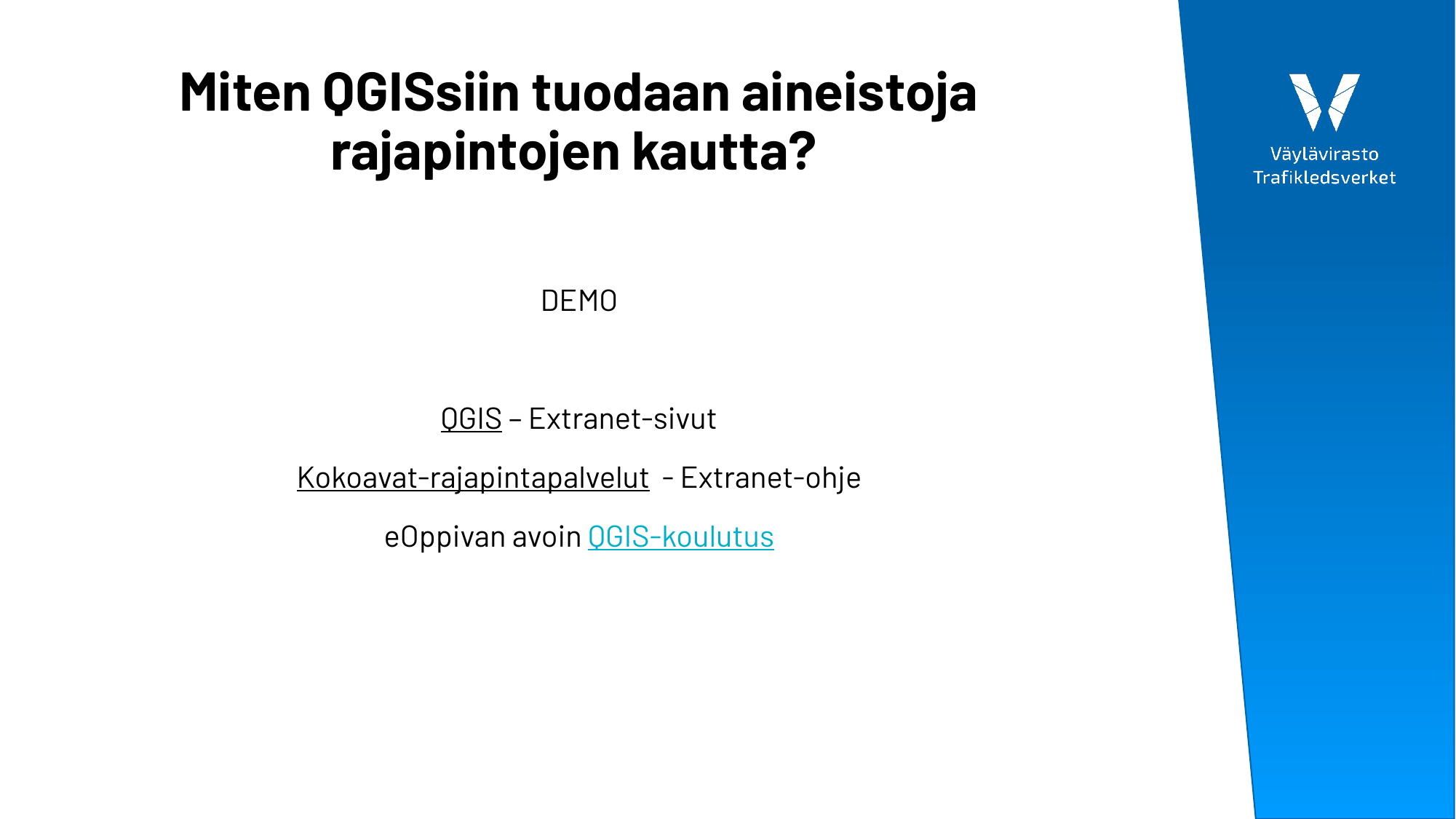

# Miten QGISsiin tuodaan aineistoja rajapintojen kautta?

DEMO

QGIS – Extranet-sivut
Kokoavat-rajapintapalvelut  - Extranet-ohje
eOppivan avoin QGIS-koulutus